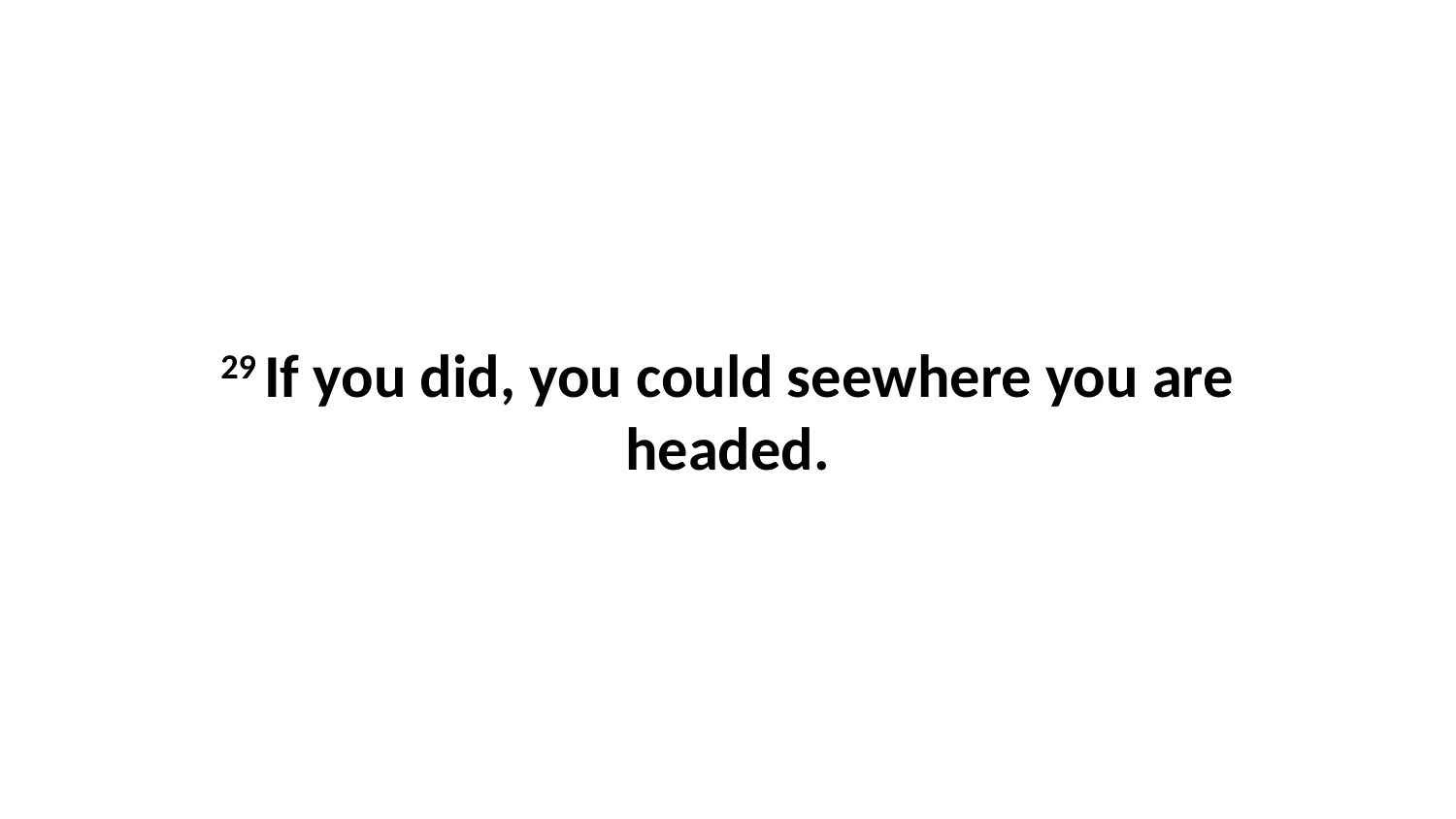

29 If you did, you could seewhere you are headed.